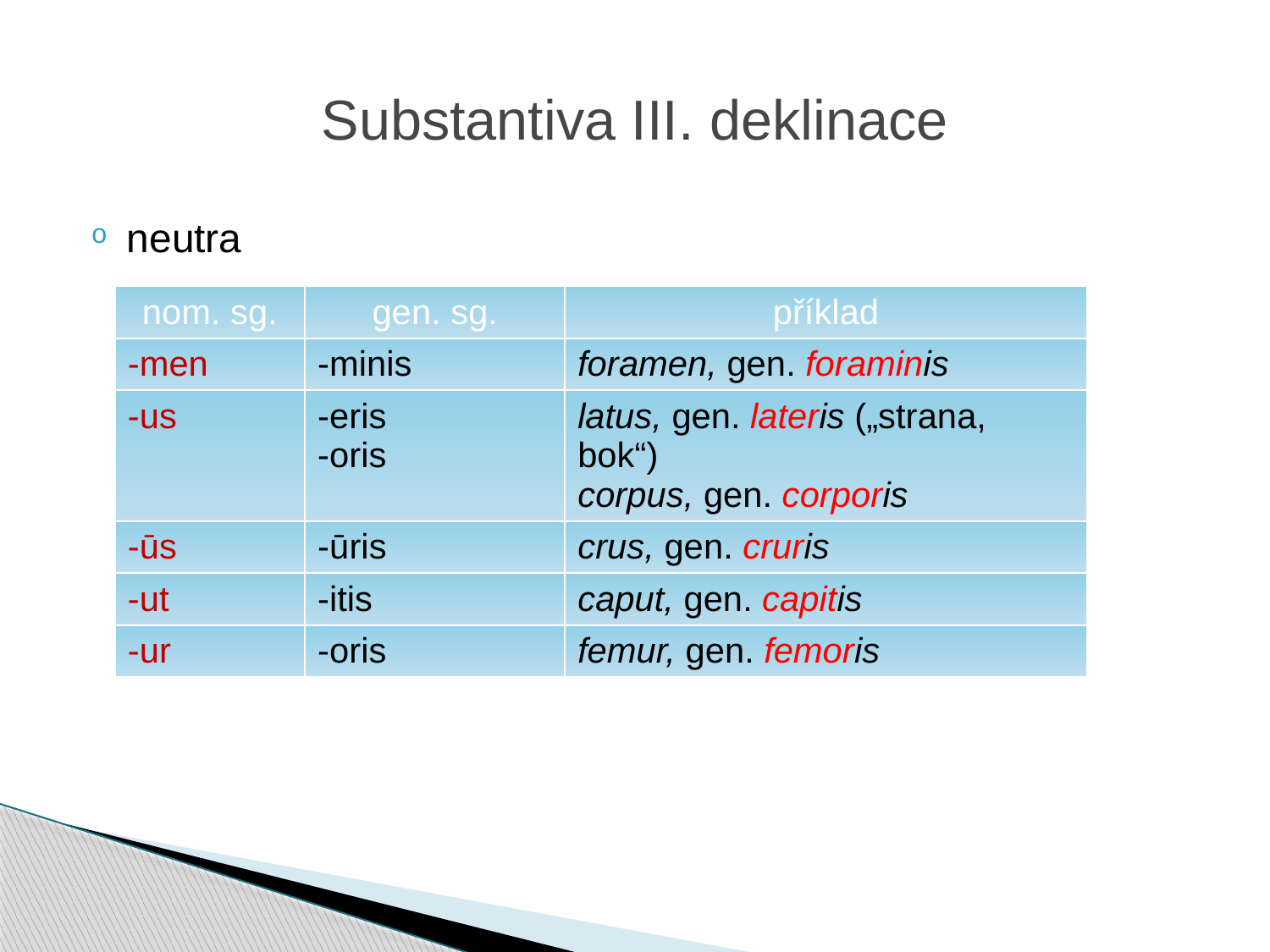

# Substantiva III. deklinace
neutra

| nom. sg. | gen. sg. | příklad |
| --- | --- | --- |
| -men | -minis | foramen, gen. foraminis |
| -us | -eris -oris | latus, gen. lateris („strana, bok“) corpus, gen. corporis |
| -ūs | -ūris | crus, gen. cruris |
| -ut | -itis | caput, gen. capitis |
| -ur | -oris | femur, gen. femoris |